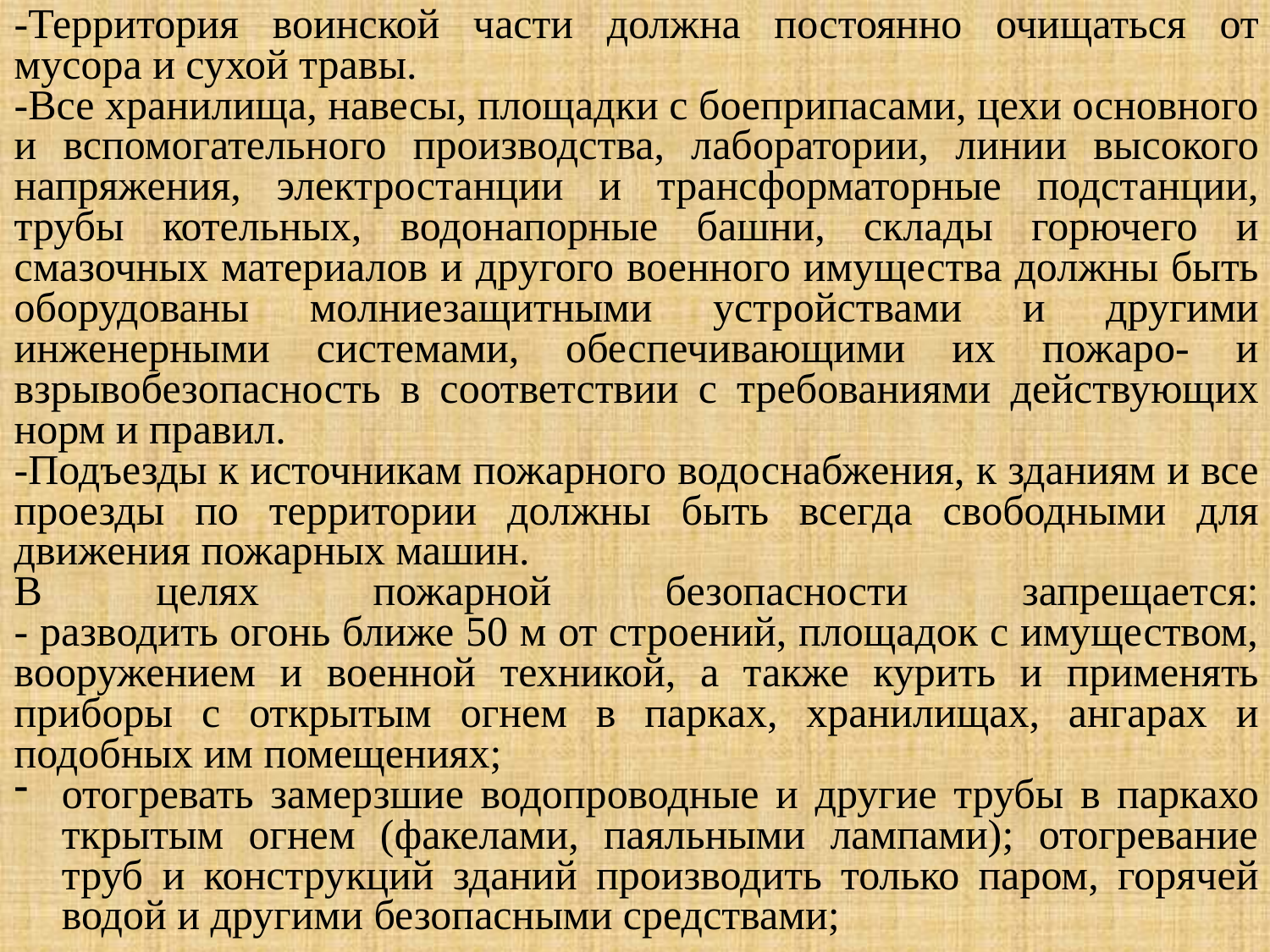

-Территория воинской части должна постоянно очищаться от мусора и сухой травы.
-Все хранилища, навесы, площадки с боеприпасами, цехи основного и вспомогательного производства, лаборатории, линии высокого напряжения, электростанции и трансформаторные подстанции, трубы котельных, водонапорные башни, склады горючего и смазочных материалов и другого военного имущества должны быть оборудованы молниезащитными устройствами и другими инженерными системами, обеспечивающими их пожаро- и взрывобезопасность в соответствии с требованиями действующих норм и правил.
-Подъезды к источникам пожарного водоснабжения, к зданиям и все проезды по территории должны быть всегда свободными для движения пожарных машин.
В целях пожарной безопасности запрещается:
- разводить огонь ближе 50 м от строений, площадок с имуществом, вооружением и военной техникой, а также курить и применять приборы с открытым огнем в парках, хранилищах, ангарах и подобных им помещениях;
отогревать замерзшие водопроводные и другие трубы в паркахо ткрытым огнем (факелами, паяльными лампами); отогревание труб и конструкций зданий производить только паром, горячей водой и другими безопасными средствами;